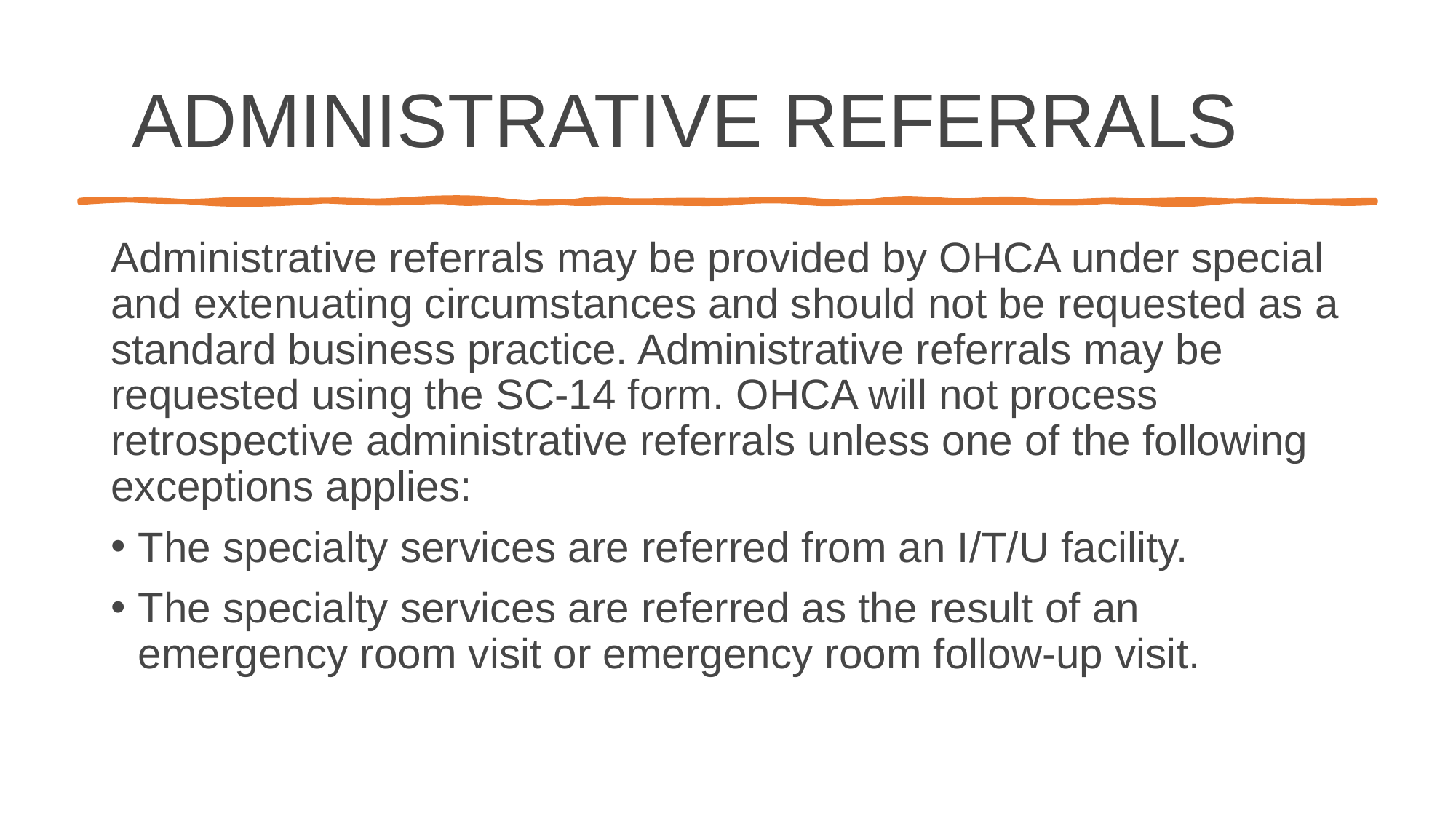

# administrative referrals

Administrative referrals may be provided by OHCA under special and extenuating circumstances and should not be requested as a standard business practice. Administrative referrals may be requested using the SC-14 form. OHCA will not process retrospective administrative referrals unless one of the following exceptions applies:
The specialty services are referred from an I/T/U facility.
The specialty services are referred as the result of an emergency room visit or emergency room follow-up visit.